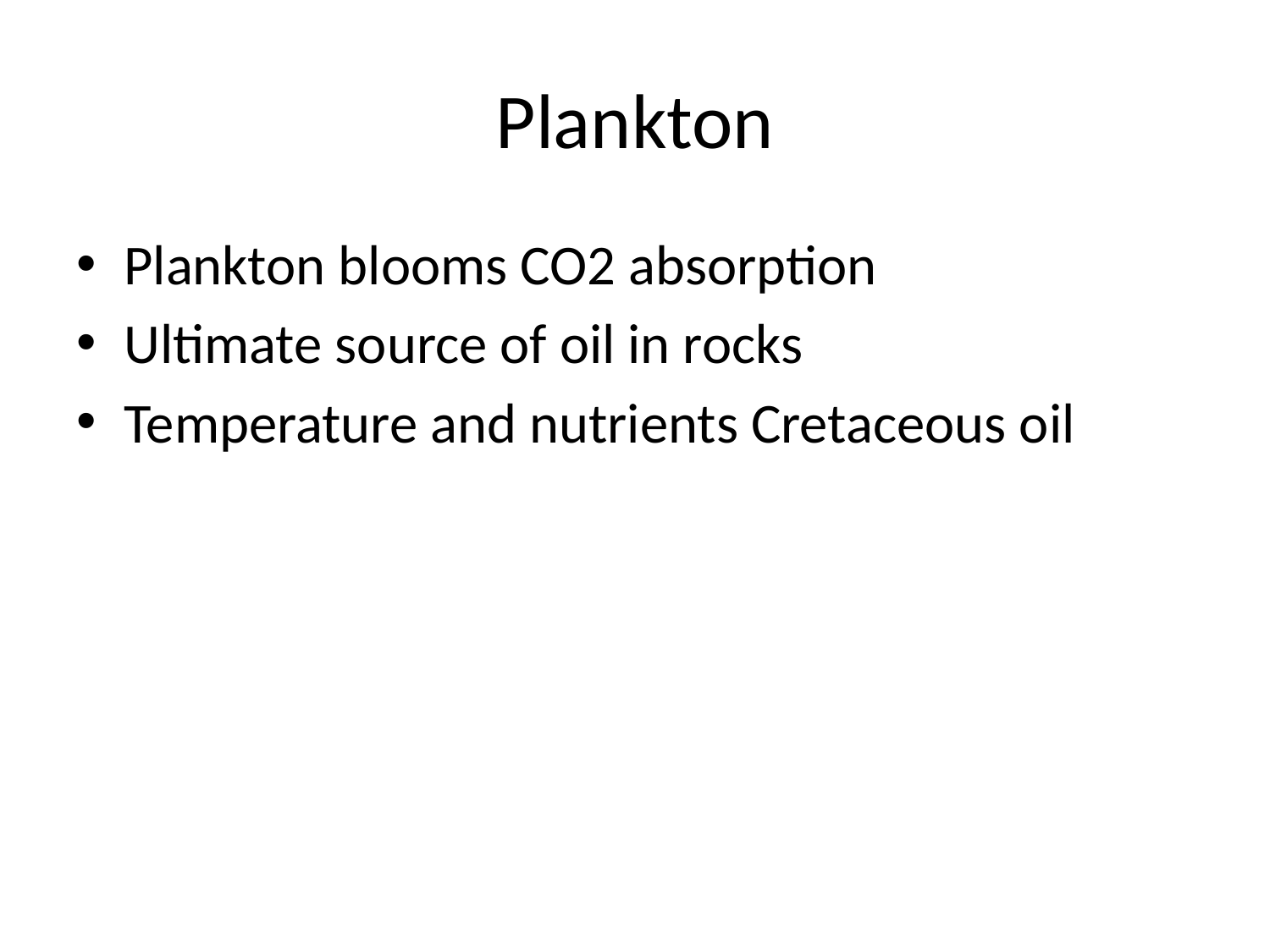

# Plankton
Plankton blooms CO2 absorption
Ultimate source of oil in rocks
Temperature and nutrients Cretaceous oil